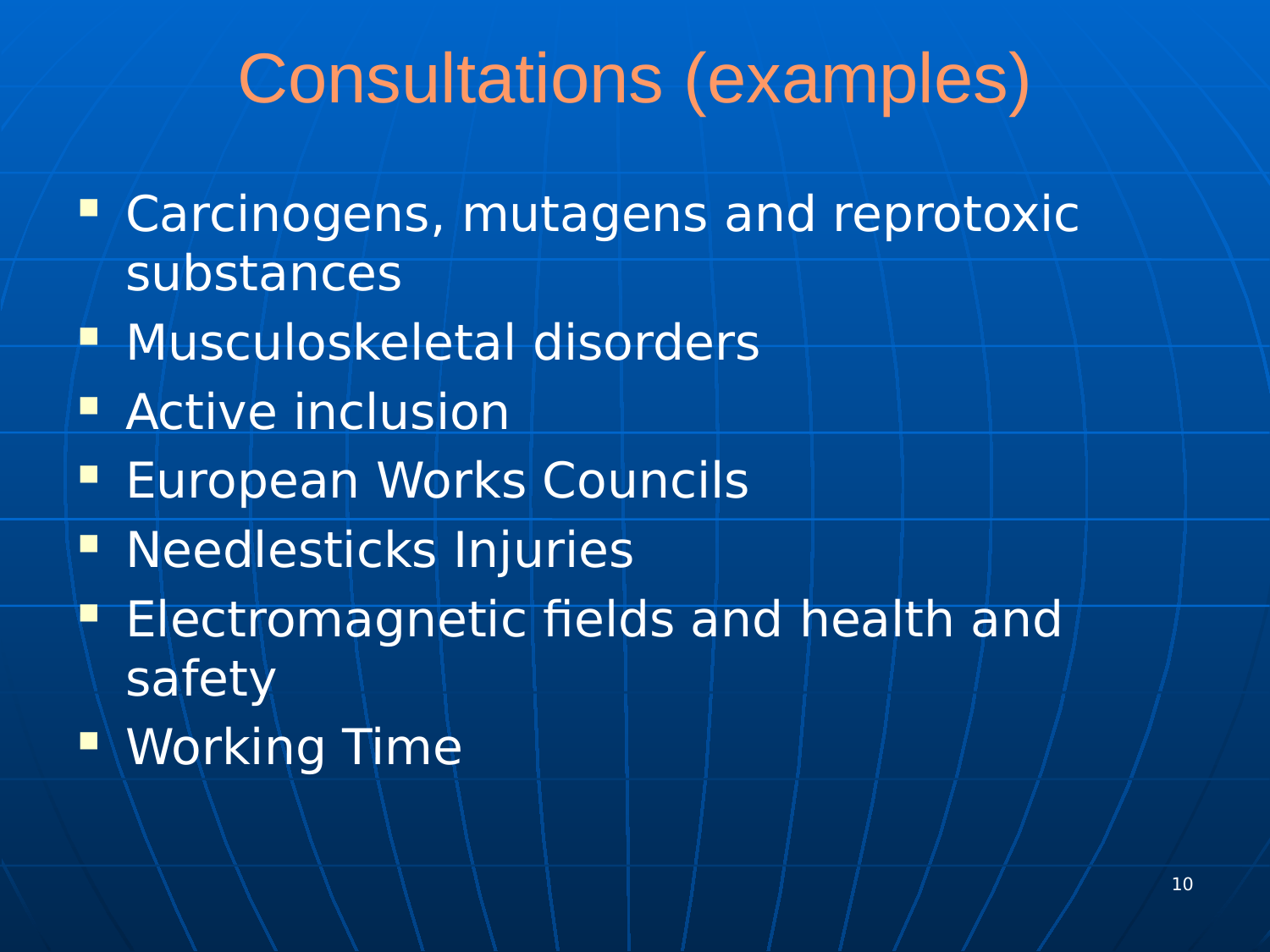

# Consultations (examples)
Carcinogens, mutagens and reprotoxic substances
Musculoskeletal disorders
Active inclusion
European Works Councils
Needlesticks Injuries
Electromagnetic fields and health and safety
Working Time
10